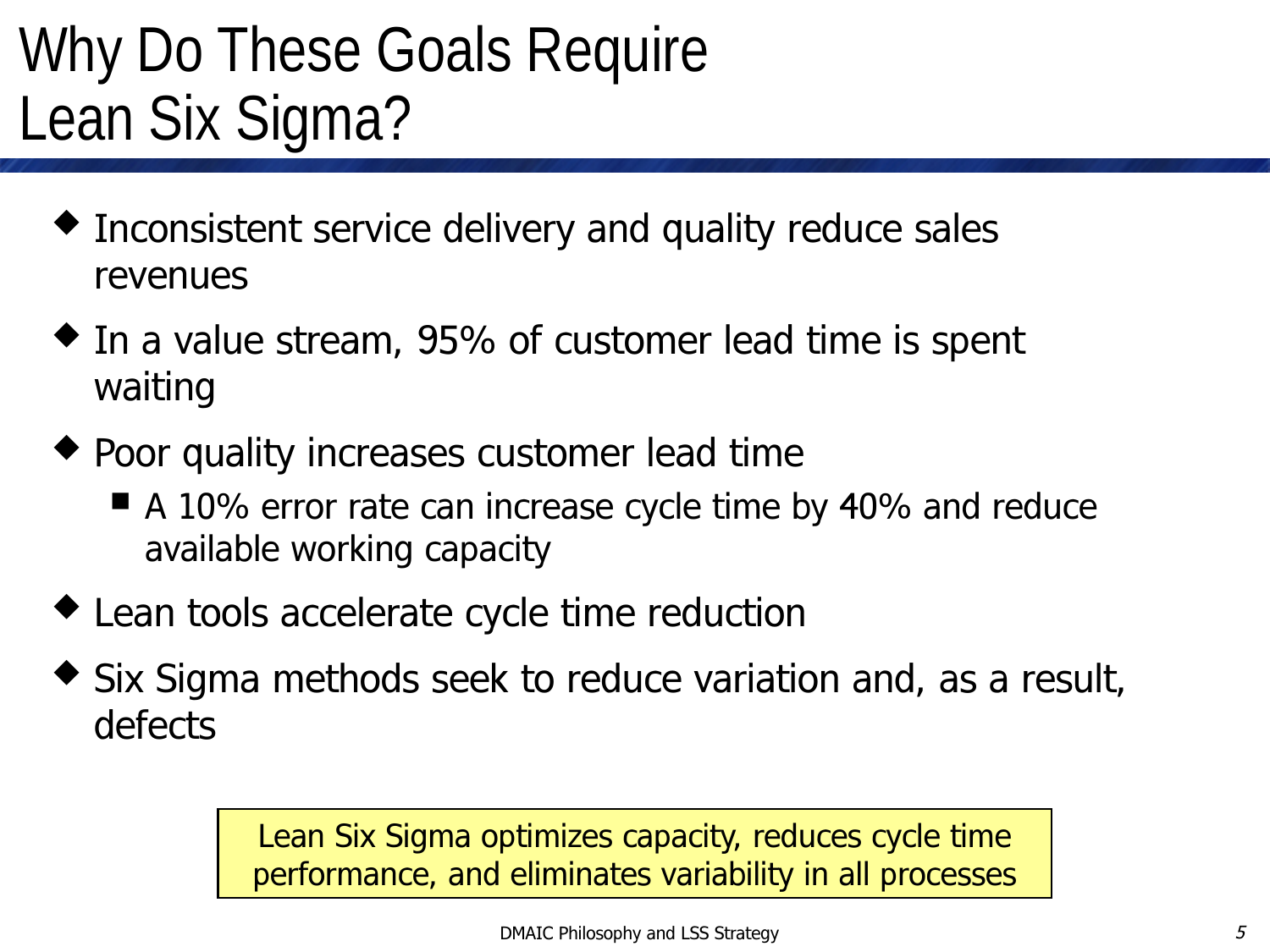

# Why Do These Goals Require Lean Six Sigma?
Inconsistent service delivery and quality reduce sales revenues
In a value stream, 95% of customer lead time is spent waiting
Poor quality increases customer lead time
A 10% error rate can increase cycle time by 40% and reduce available working capacity
Lean tools accelerate cycle time reduction
Six Sigma methods seek to reduce variation and, as a result, defects
Lean Six Sigma optimizes capacity, reduces cycle time performance, and eliminates variability in all processes
5
DMAIC Philosophy and LSS Strategy